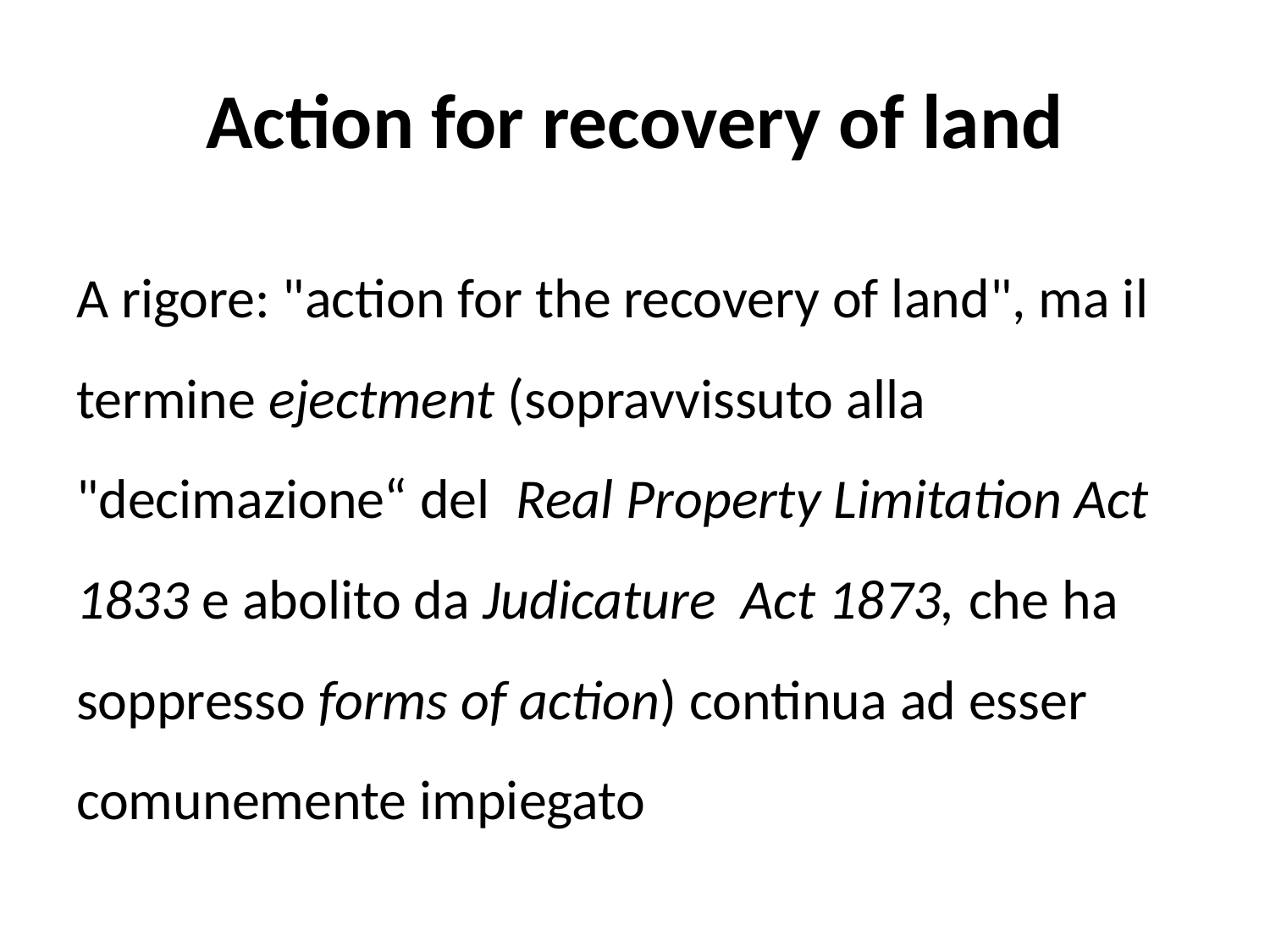

# Action for recovery of land
A rigore: "action for the recovery of land", ma il termine ejectment (sopravvissuto alla "decimazione“ del  Real Property Limitation Act 1833 e abolito da Judicature  Act 1873, che ha soppresso forms of action) continua ad esser comunemente impiegato